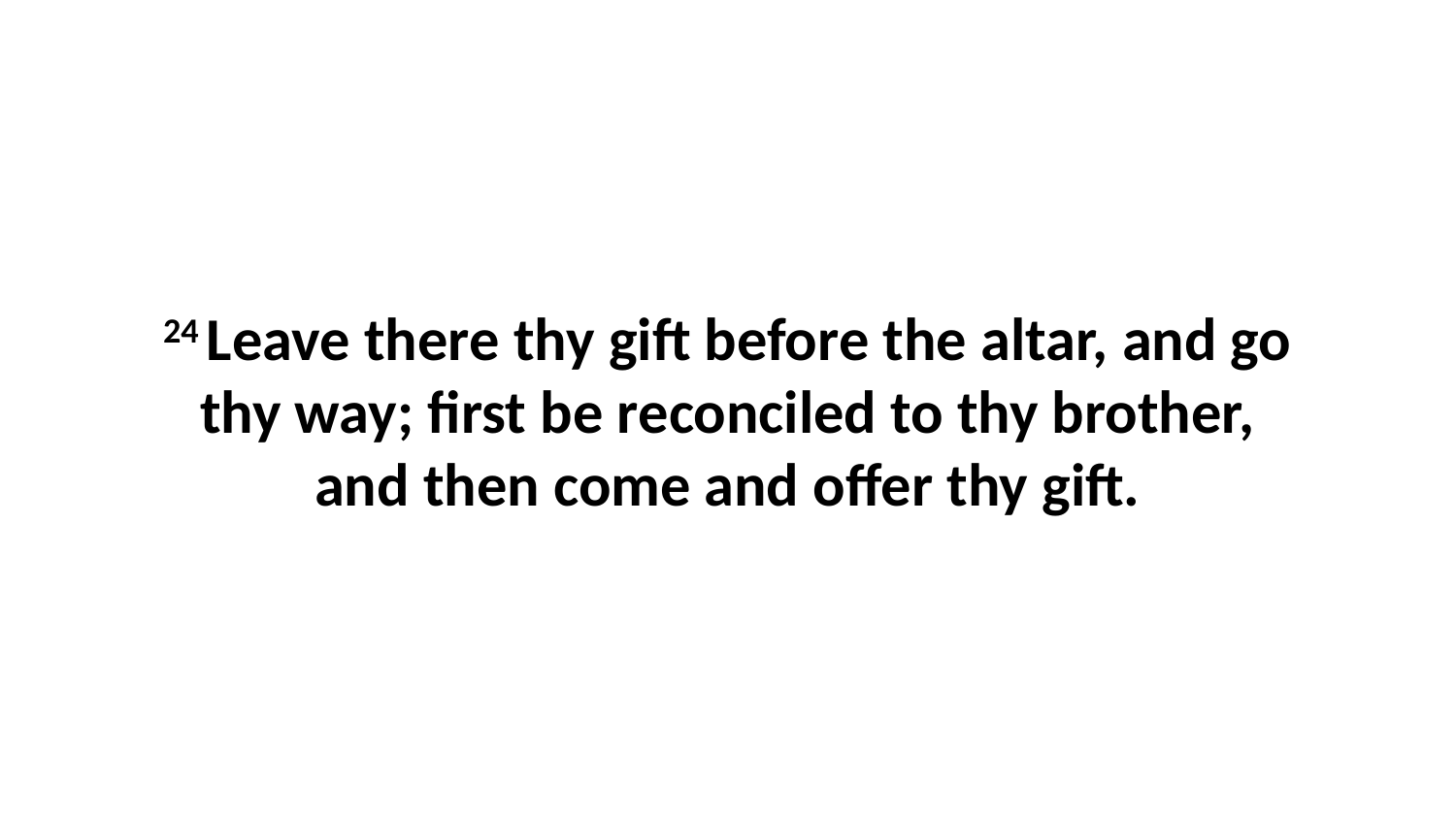

24 Leave there thy gift before the altar, and go thy way; first be reconciled to thy brother, and then come and offer thy gift.